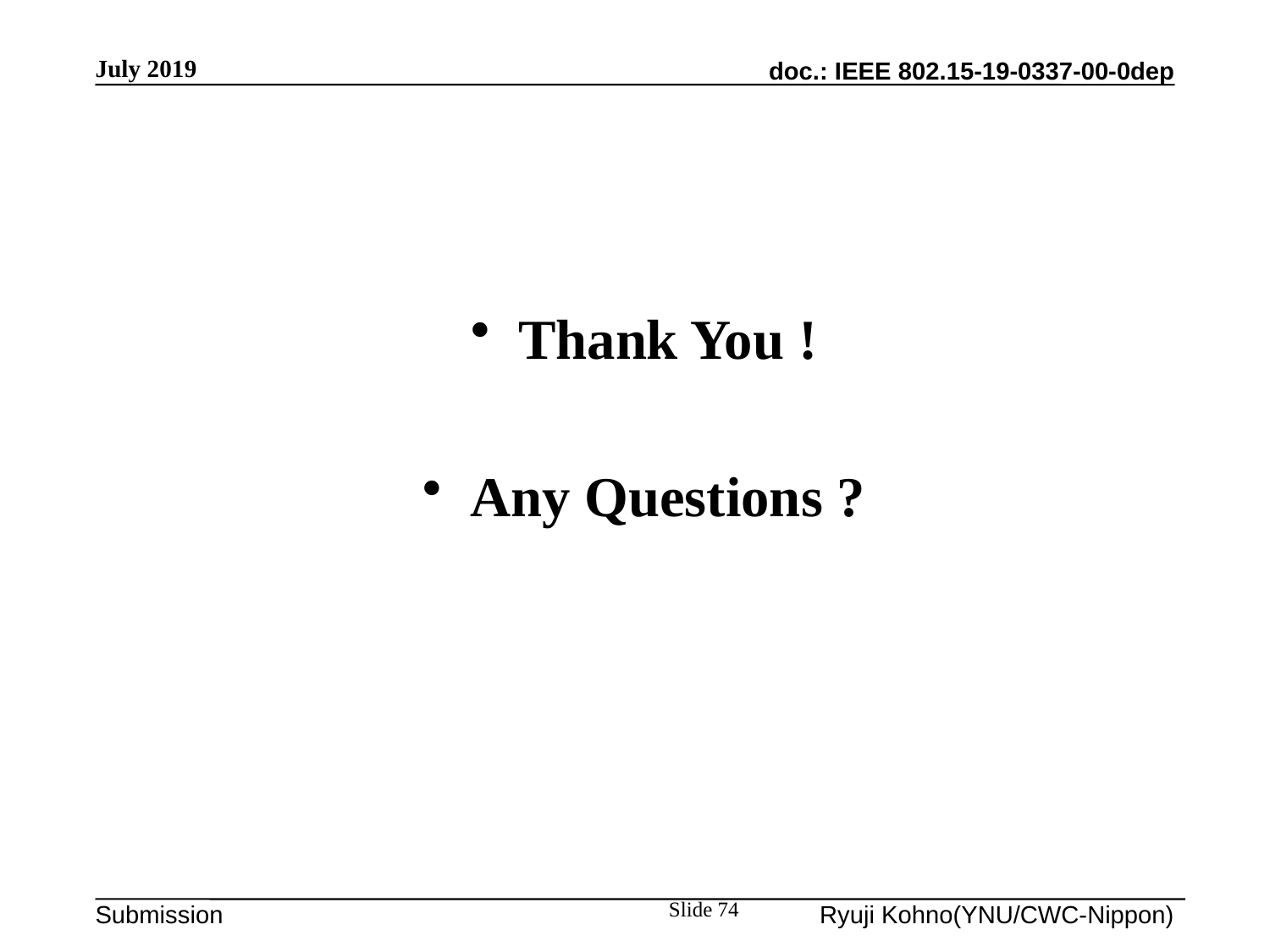

July 2019
Thank You !

Any Questions ?

Slide 74